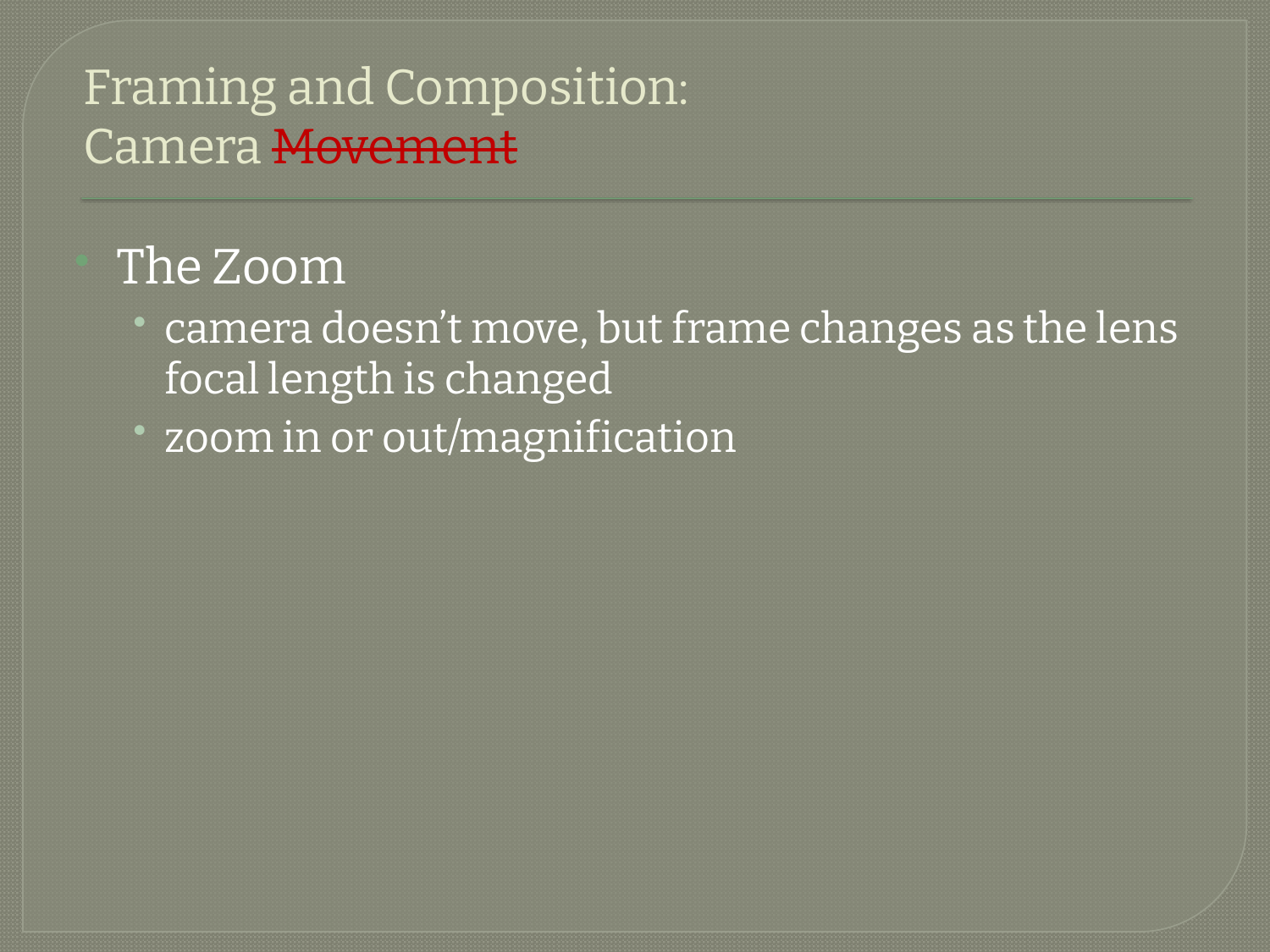

# Framing and Composition: Camera Movement
The Zoom
camera doesn’t move, but frame changes as the lens focal length is changed
zoom in or out/magnification